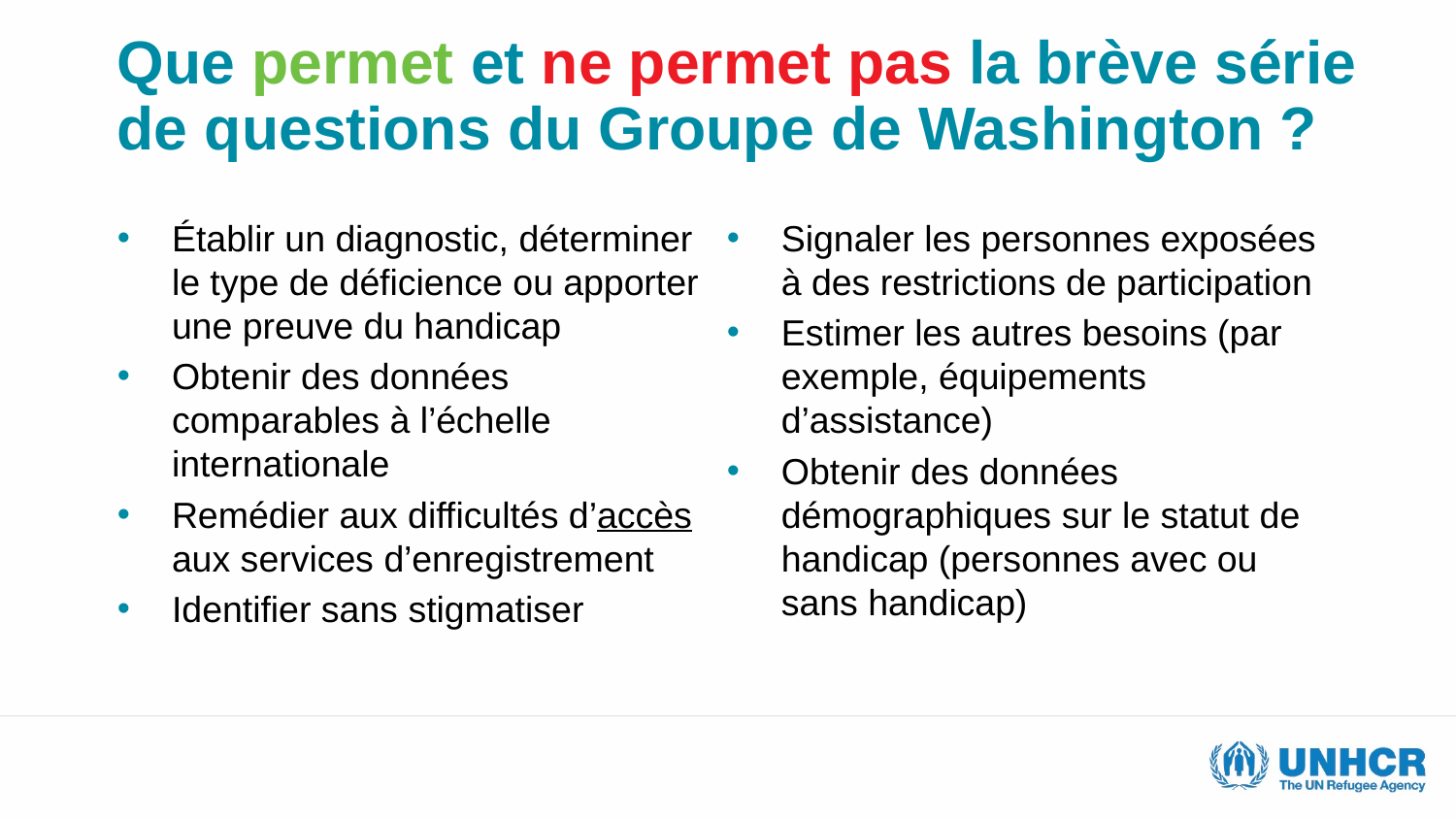

# Que permet et ne permet pas la brève série de questions du Groupe de Washington ?
Établir un diagnostic, déterminer le type de déficience ou apporter une preuve du handicap
Obtenir des données comparables à l’échelle internationale
Remédier aux difficultés d’accès aux services d’enregistrement
Identifier sans stigmatiser
Signaler les personnes exposées à des restrictions de participation
Estimer les autres besoins (par exemple, équipements d’assistance)
Obtenir des données démographiques sur le statut de handicap (personnes avec ou sans handicap)